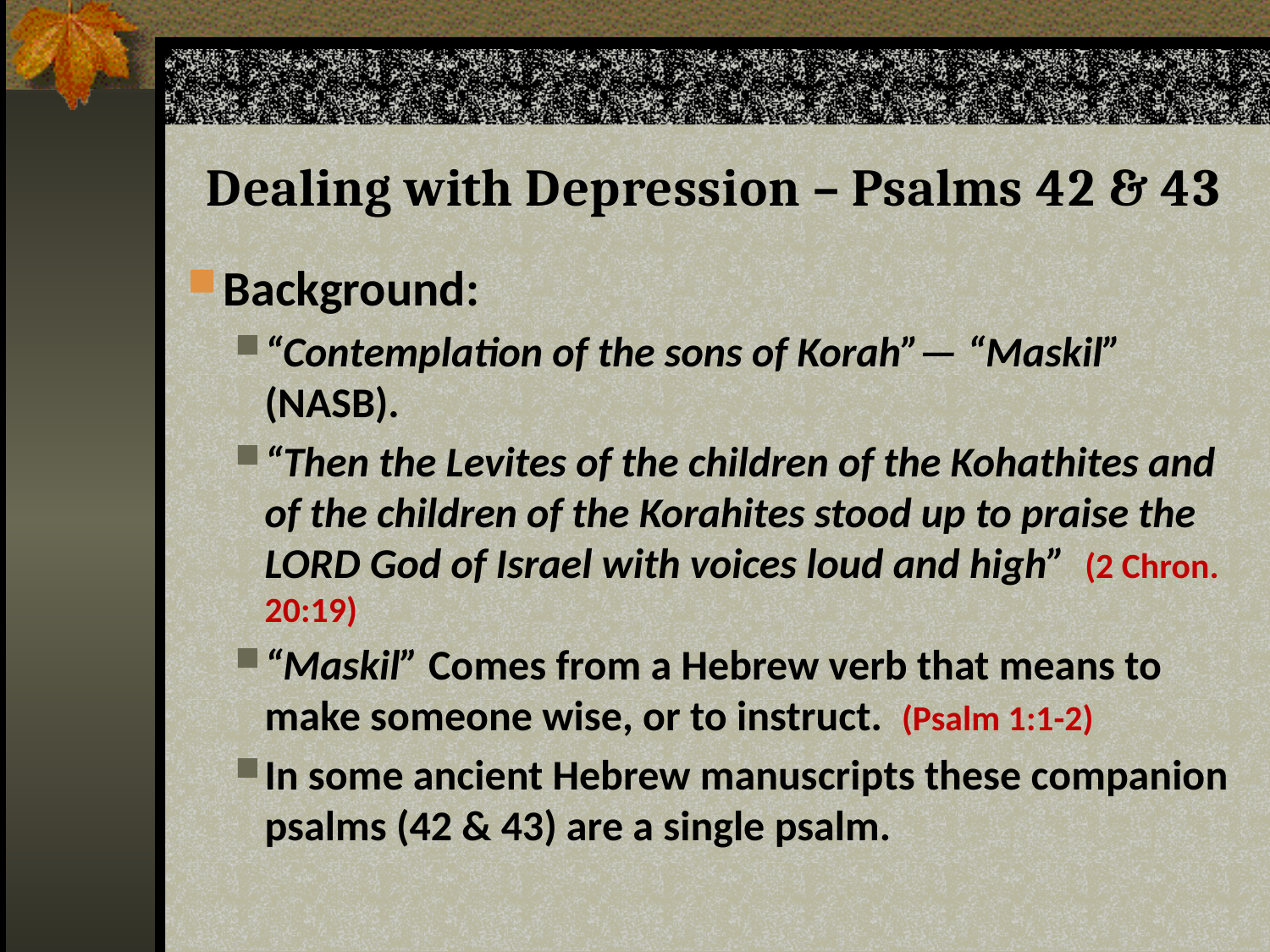

# Dealing with Depression – Psalms 42 & 43
Background:
“Contemplation of the sons of Korah”— “Maskil” (NASB).
“Then the Levites of the children of the Kohathites and of the children of the Korahites stood up to praise the LORD God of Israel with voices loud and high”  (2 Chron. 20:19)
“Maskil” Comes from a Hebrew verb that means to make someone wise, or to instruct.  (Psalm 1:1-2)
In some ancient Hebrew manuscripts these companion psalms (42 & 43) are a single psalm.